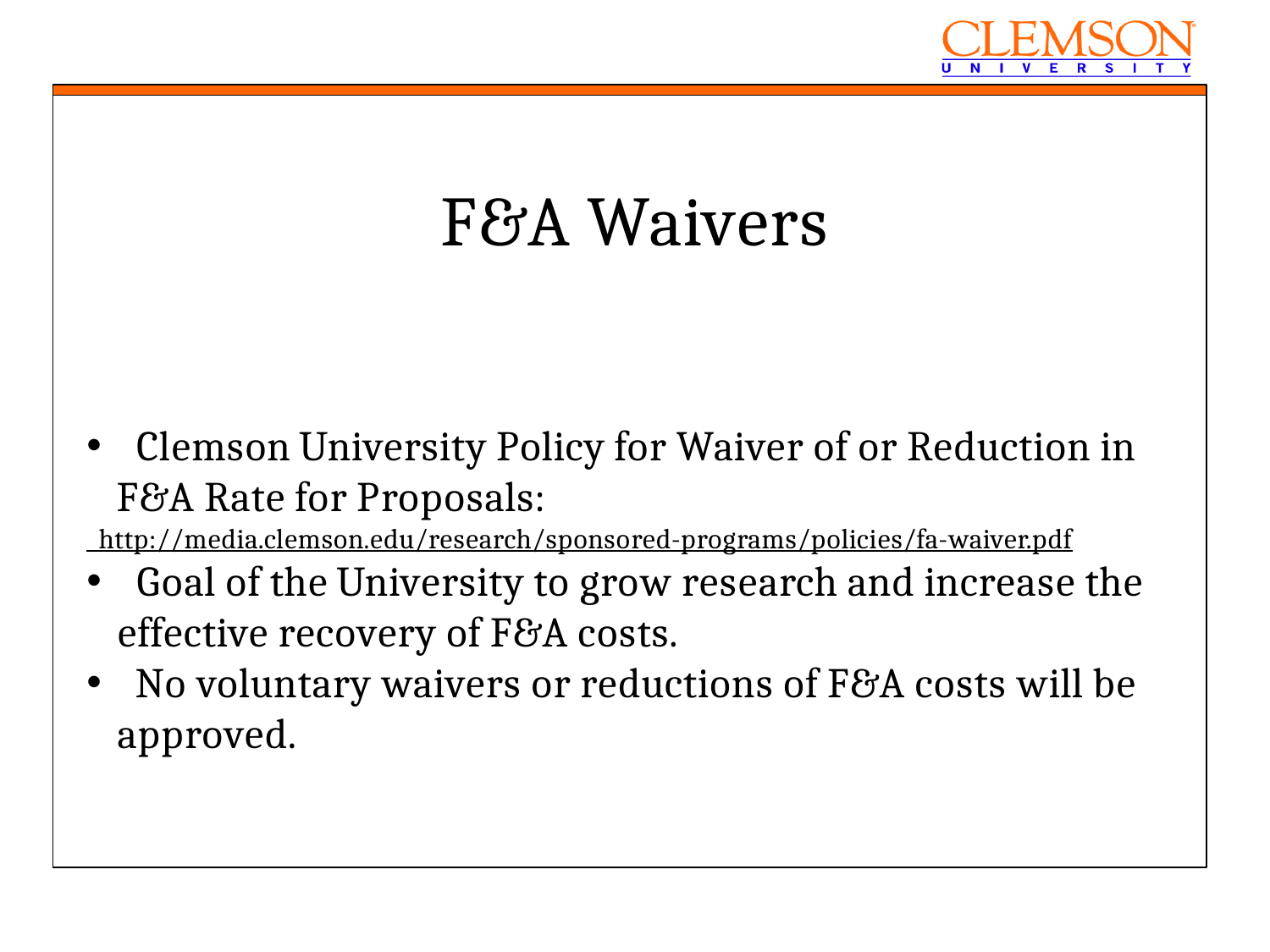

F&A Waivers
  Clemson University Policy for Waiver of or Reduction in F&A Rate for Proposals:
  http://media.clemson.edu/research/sponsored-programs/policies/fa-waiver.pdf
  Goal of the University to grow research and increase the effective recovery of F&A costs.
  No voluntary waivers or reductions of F&A costs will be approved.